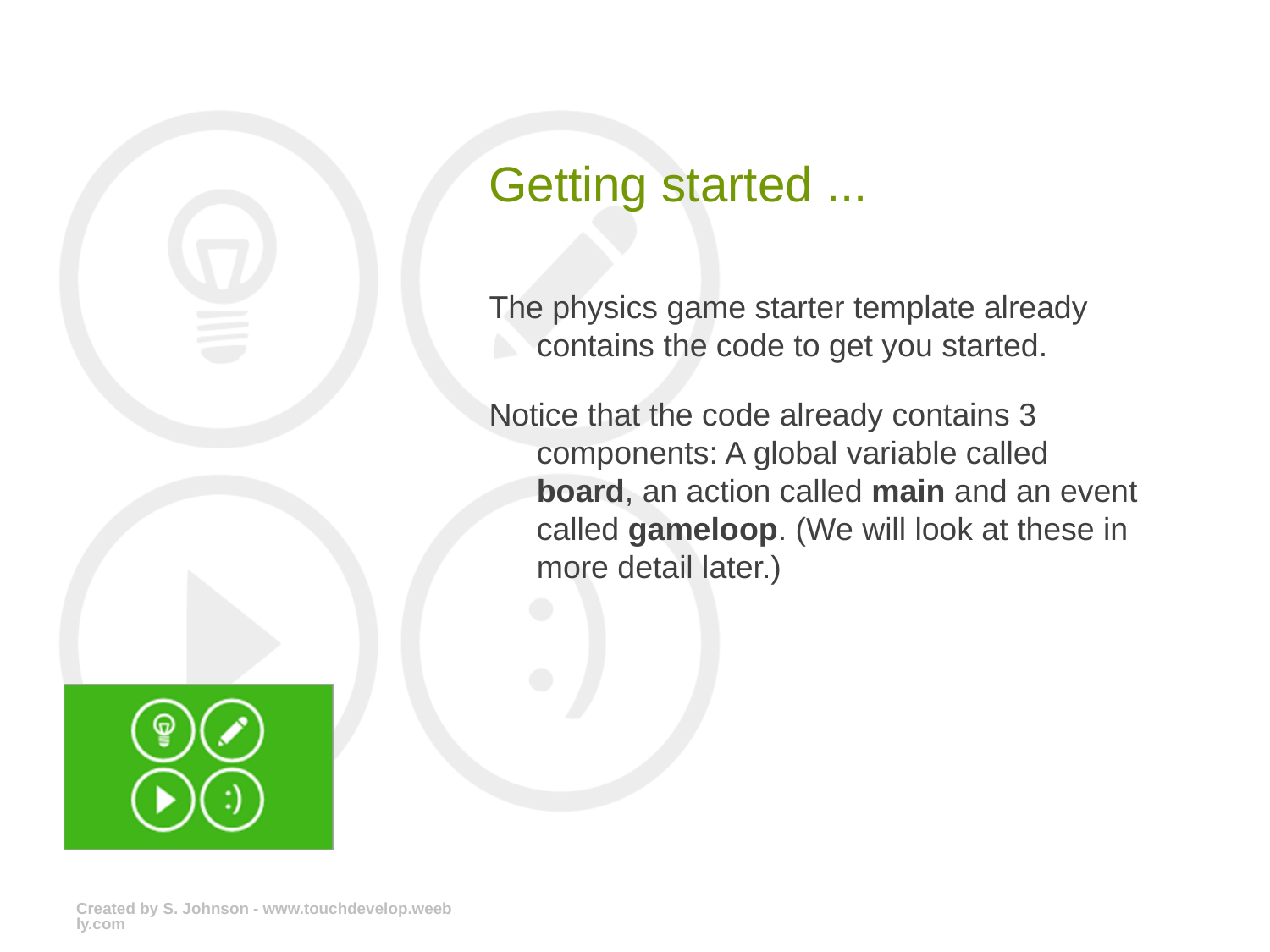

# Getting started ...
The physics game starter template already contains the code to get you started.
Notice that the code already contains 3 components: A global variable called board, an action called main and an event called gameloop. (We will look at these in more detail later.)
Created by S. Johnson - www.touchdevelop.weebly.com